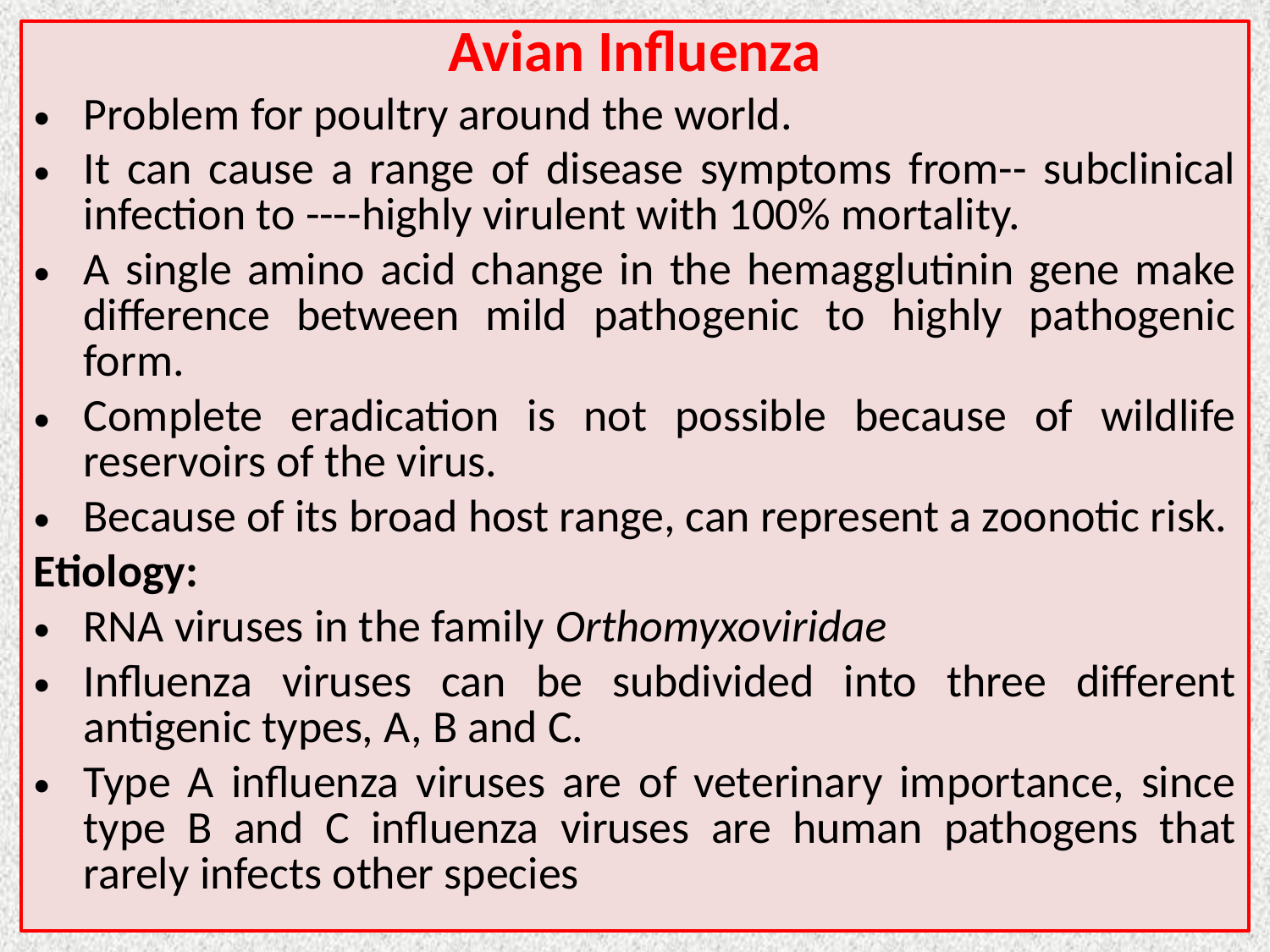

Avian Influenza
Problem for poultry around the world.
It can cause a range of disease symptoms from-- subclinical infection to ----highly virulent with 100% mortality.
A single amino acid change in the hemagglutinin gene make difference between mild pathogenic to highly pathogenic form.
Complete eradication is not possible because of wildlife reservoirs of the virus.
Because of its broad host range, can represent a zoonotic risk.
Etiology:
RNA viruses in the family Orthomyxoviridae
Influenza viruses can be subdivided into three different antigenic types, A, B and C.
Type A influenza viruses are of veterinary importance, since type B and C influenza viruses are human pathogens that rarely infects other species